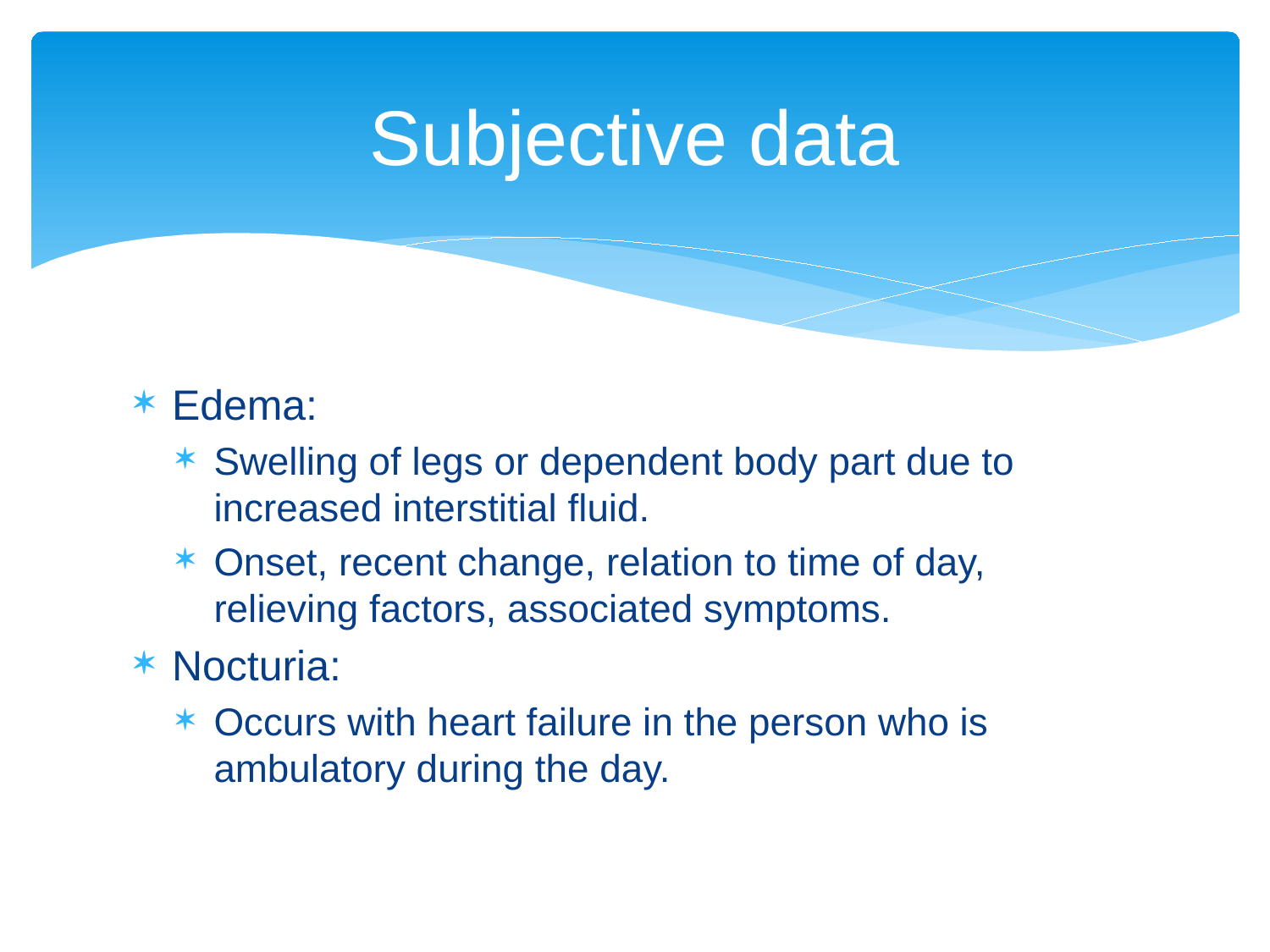

# Subjective data
Edema:
Swelling of legs or dependent body part due to increased interstitial fluid.
Onset, recent change, relation to time of day, relieving factors, associated symptoms.
Nocturia:
Occurs with heart failure in the person who is ambulatory during the day.